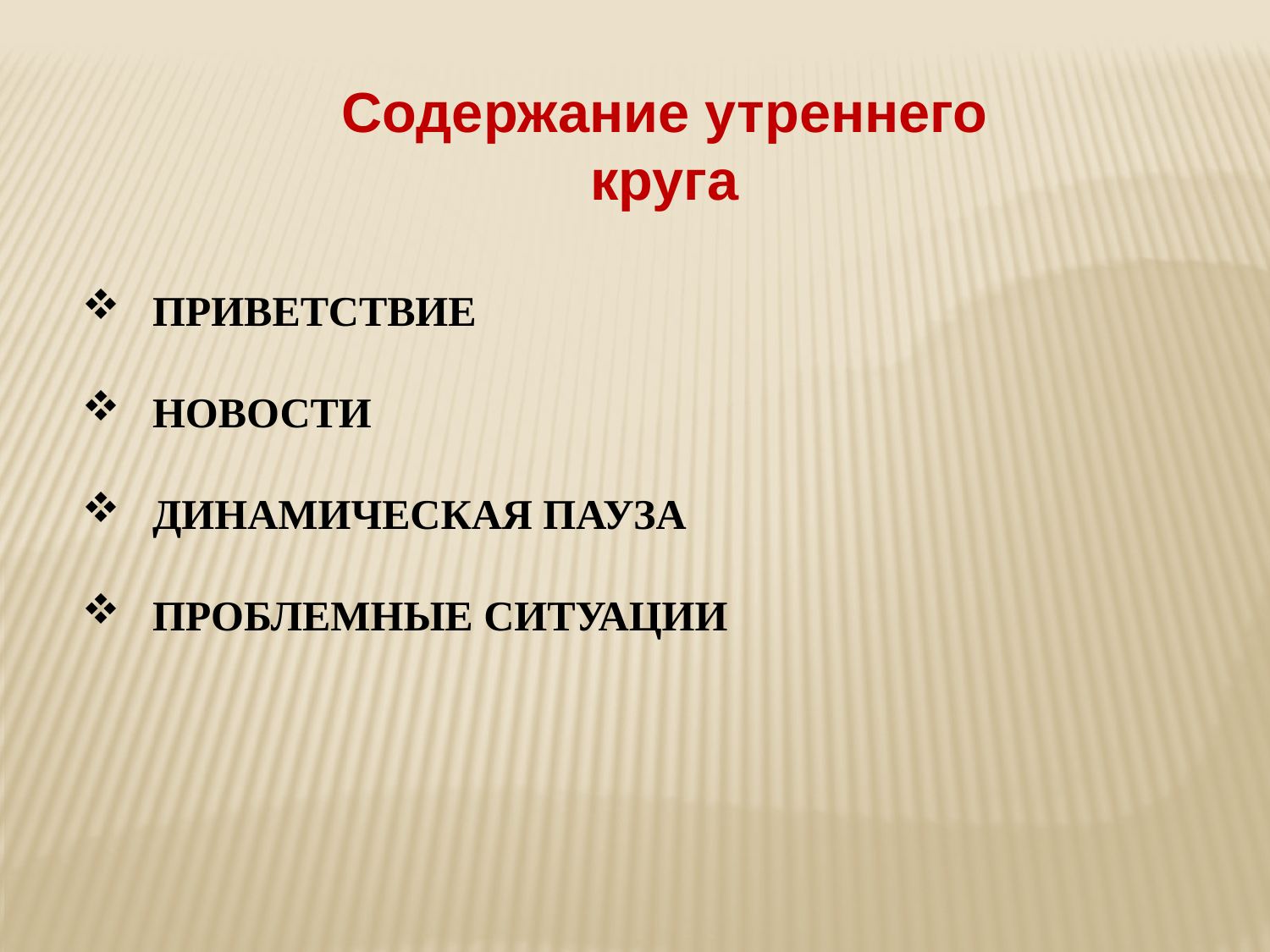

Содержание утреннего круга

   ПРИВЕТСТВИЕ

   НОВОСТИ

   ДИНАМИЧЕСКАЯ ПАУЗА

   ПРОБЛЕМНЫЕ СИТУАЦИИ